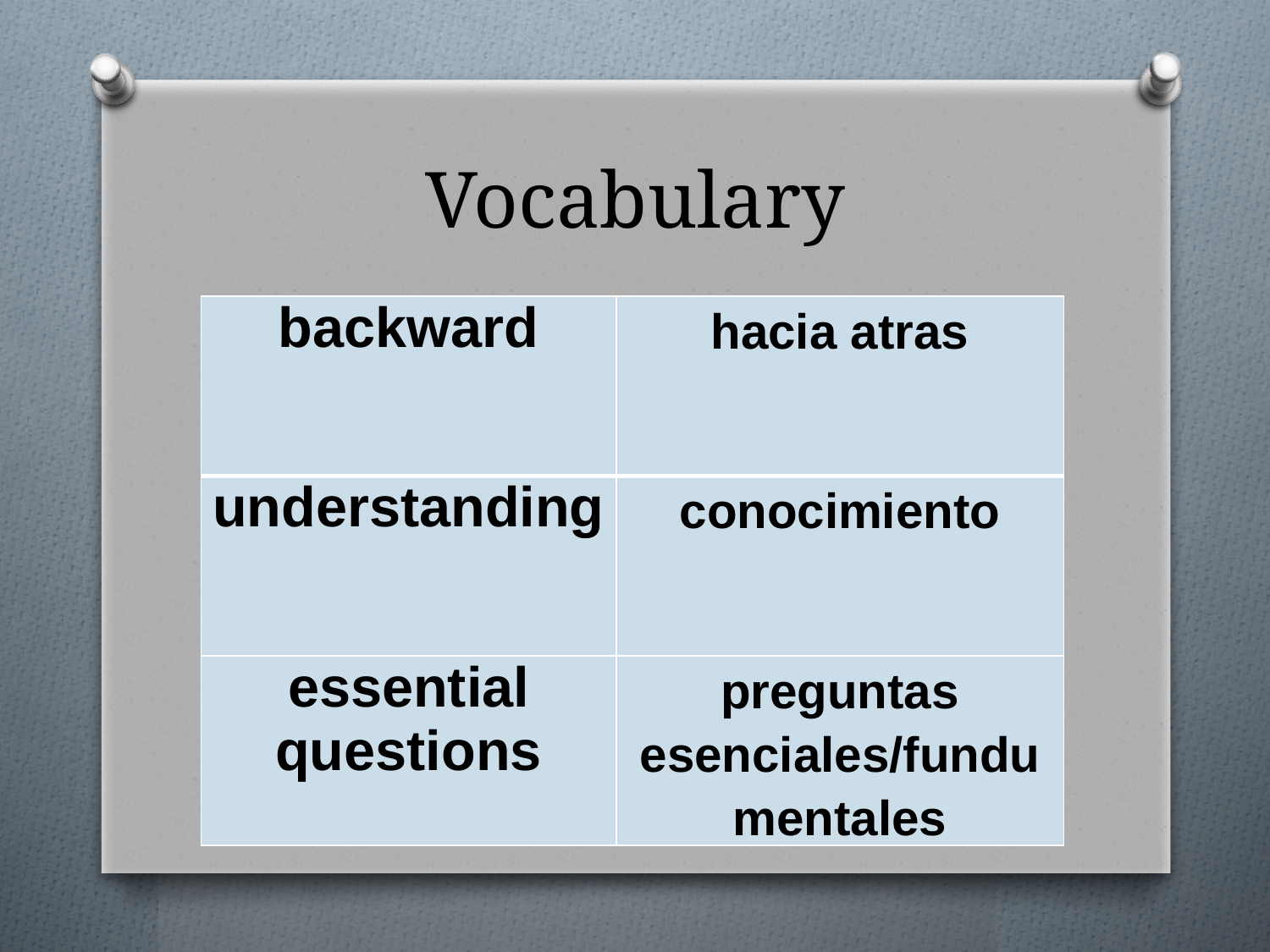

# Vocabulary
| backward | hacia atras |
| --- | --- |
| understanding | conocimiento |
| essential questions | preguntas esenciales/fundumentales |